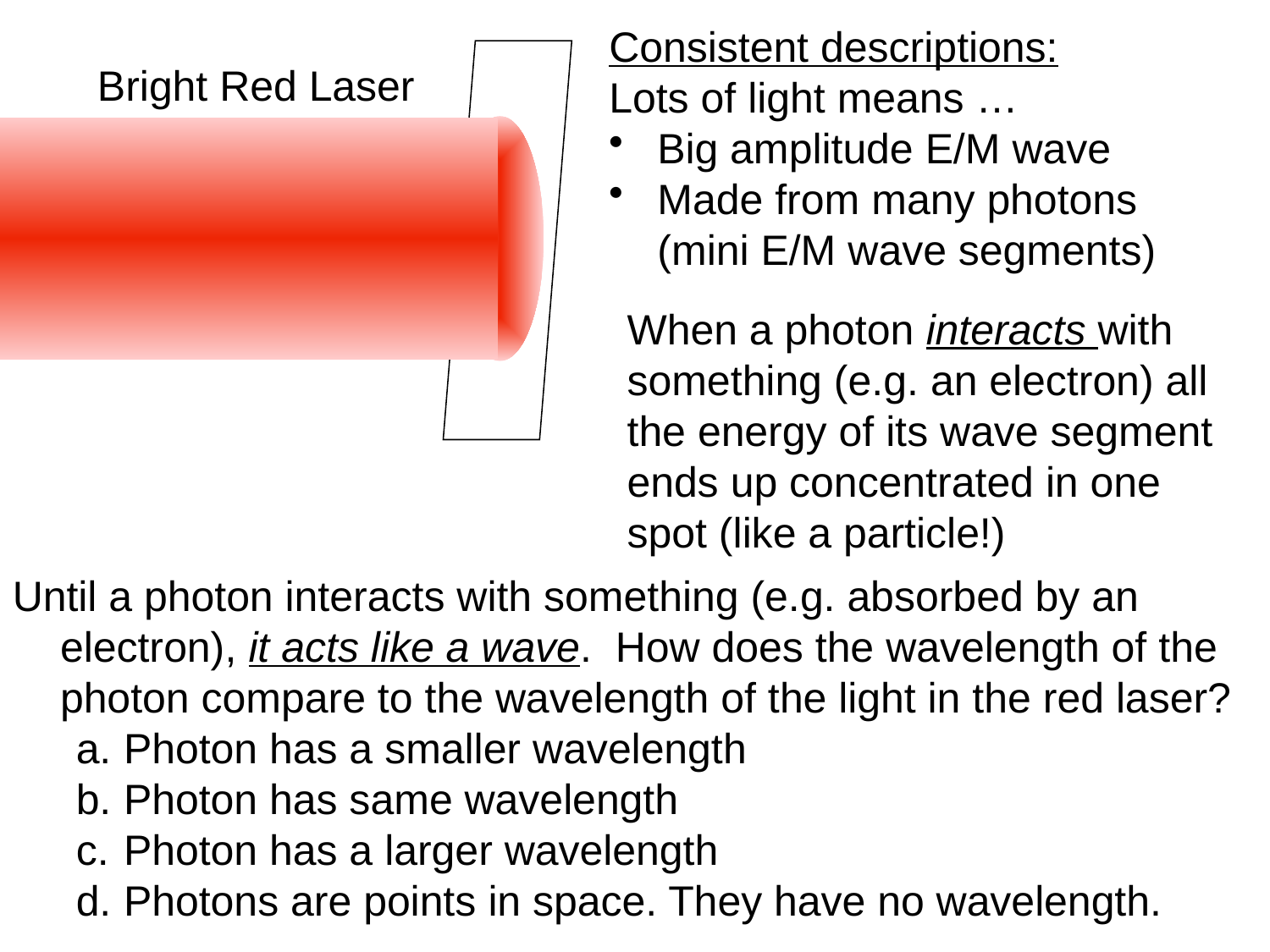

Consistent descriptions:
Lots of light means …
Big amplitude E/M wave
Made from many photons
	(mini E/M wave segments)

Bright Red Laser

When a photon interacts with something (e.g. an electron) all the energy of its wave segment ends up concentrated in one spot (like a particle!)
Until a photon interacts with something (e.g. absorbed by an electron), it acts like a wave.  How does the wavelength of the photon compare to the wavelength of the light in the red laser?
Photon has a smaller wavelength
Photon has same wavelength
Photon has a larger wavelength
Photons are points in space. They have no wavelength.